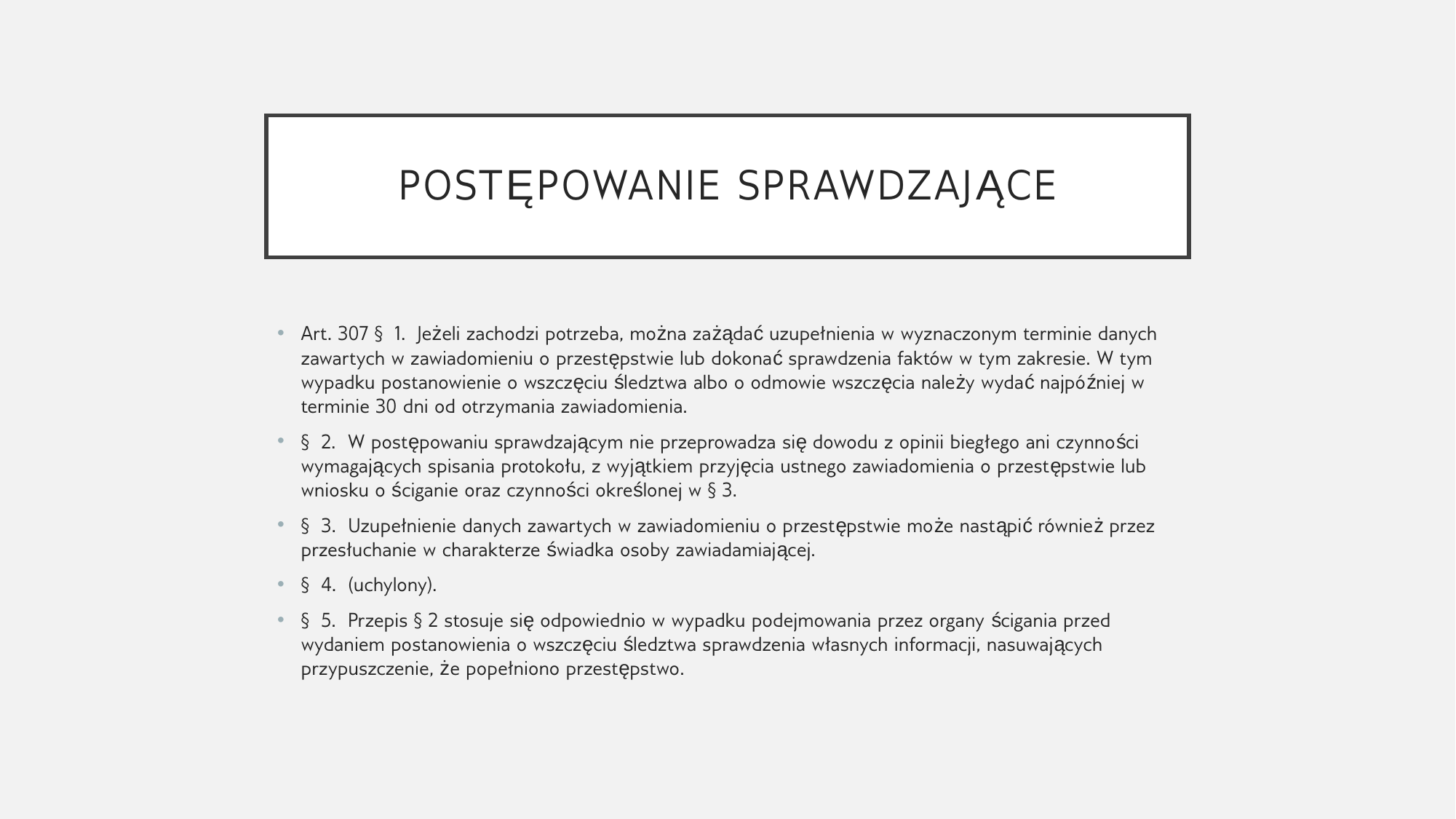

# Postępowanie sprawdzające
Art. 307 §  1.  Jeżeli zachodzi potrzeba, można zażądać uzupełnienia w wyznaczonym terminie danych zawartych w zawiadomieniu o przestępstwie lub dokonać sprawdzenia faktów w tym zakresie. W tym wypadku postanowienie o wszczęciu śledztwa albo o odmowie wszczęcia należy wydać najpóźniej w terminie 30 dni od otrzymania zawiadomienia.
§  2.  W postępowaniu sprawdzającym nie przeprowadza się dowodu z opinii biegłego ani czynności wymagających spisania protokołu, z wyjątkiem przyjęcia ustnego zawiadomienia o przestępstwie lub wniosku o ściganie oraz czynności określonej w § 3.
§  3.  Uzupełnienie danych zawartych w zawiadomieniu o przestępstwie może nastąpić również przez przesłuchanie w charakterze świadka osoby zawiadamiającej.
§  4.  (uchylony).
§  5.  Przepis § 2 stosuje się odpowiednio w wypadku podejmowania przez organy ścigania przed wydaniem postanowienia o wszczęciu śledztwa sprawdzenia własnych informacji, nasuwających przypuszczenie, że popełniono przestępstwo.